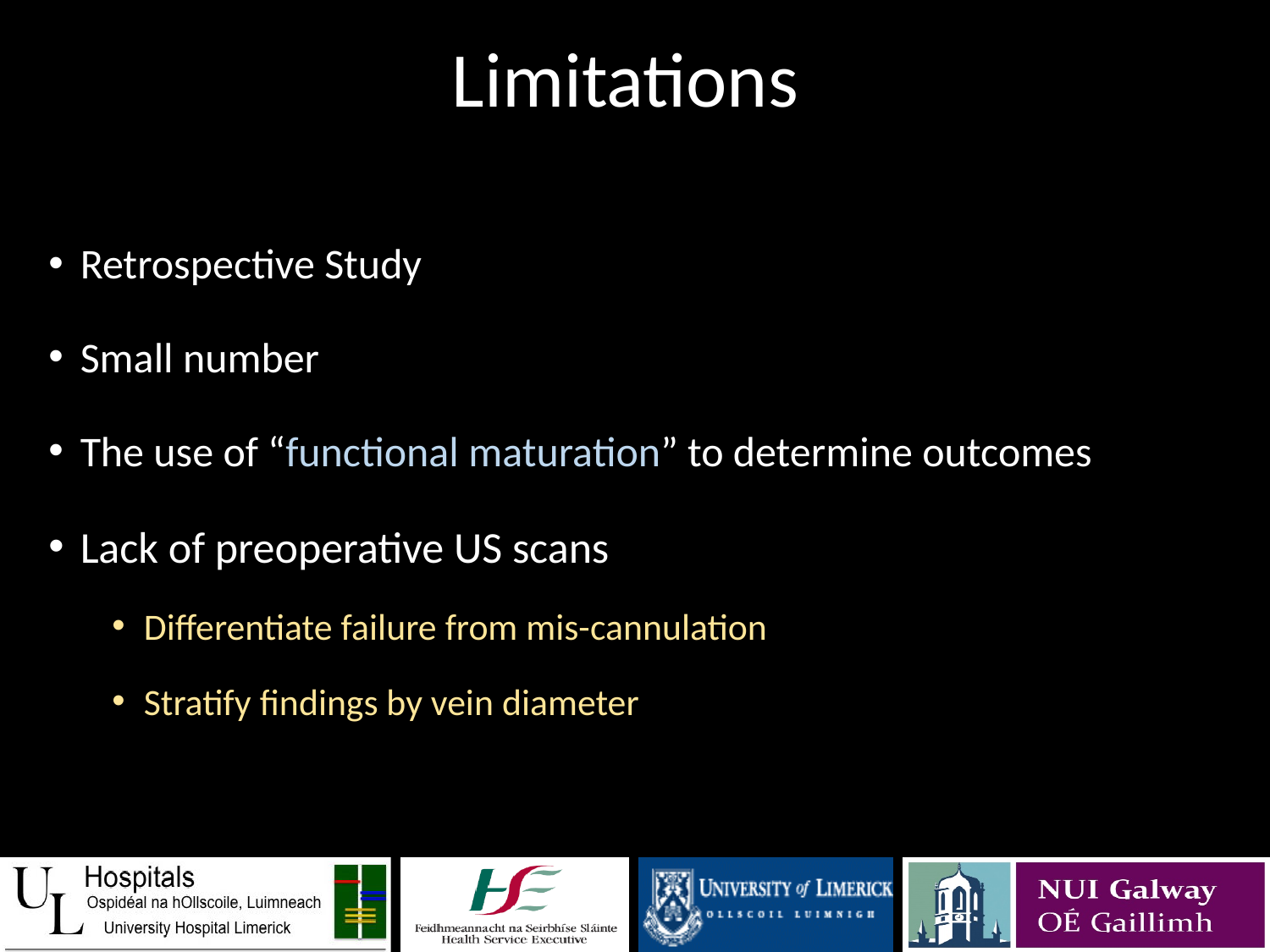

# Limitations
Retrospective Study
Small number
The use of “functional maturation” to determine outcomes
Lack of preoperative US scans
Differentiate failure from mis-cannulation
Stratify findings by vein diameter